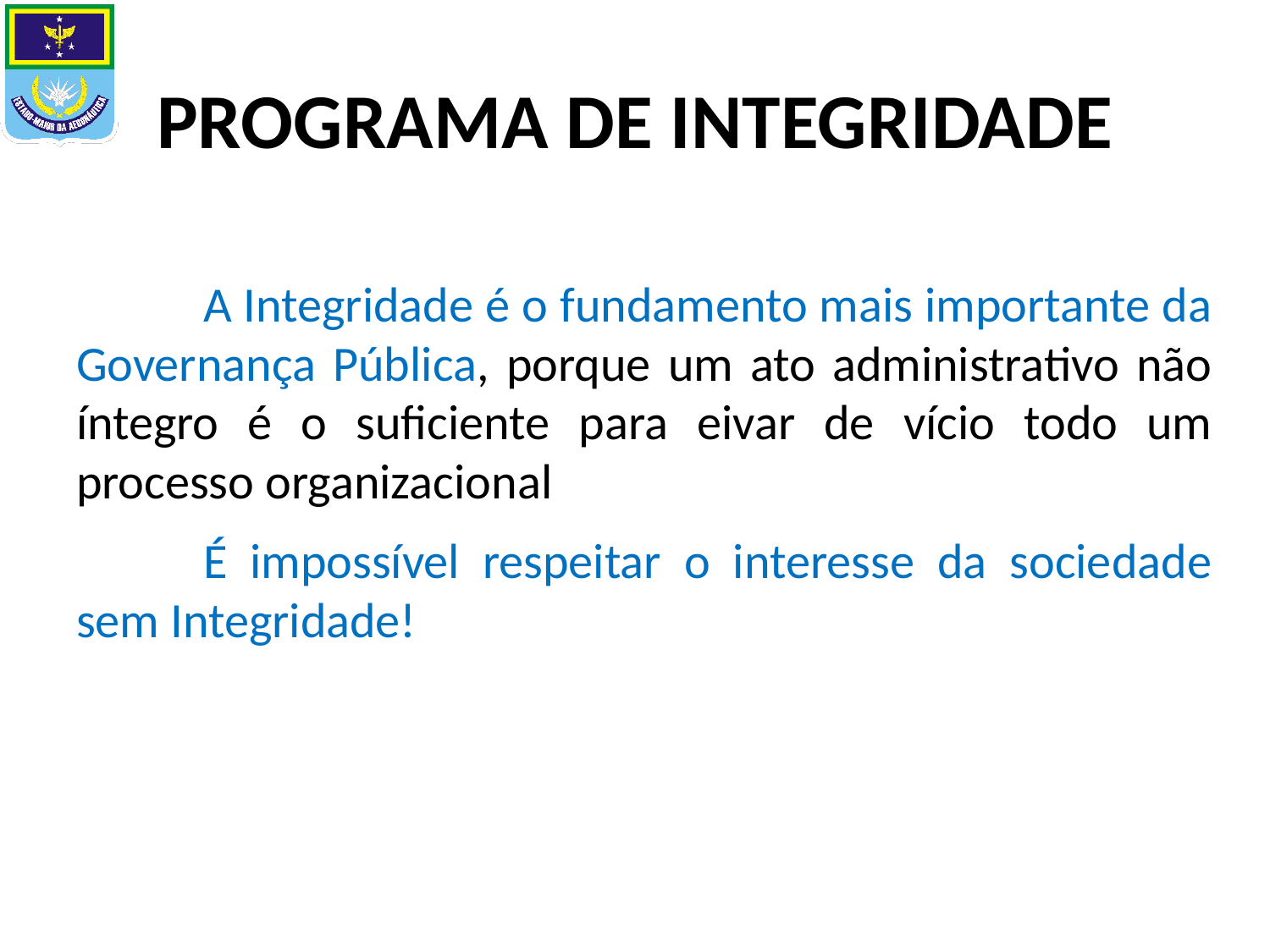

# PROGRAMA DE INTEGRIDADE
	A Integridade é o fundamento mais importante da Governança Pública, porque um ato administrativo não íntegro é o suficiente para eivar de vício todo um processo organizacional
	É impossível respeitar o interesse da sociedade sem Integridade!